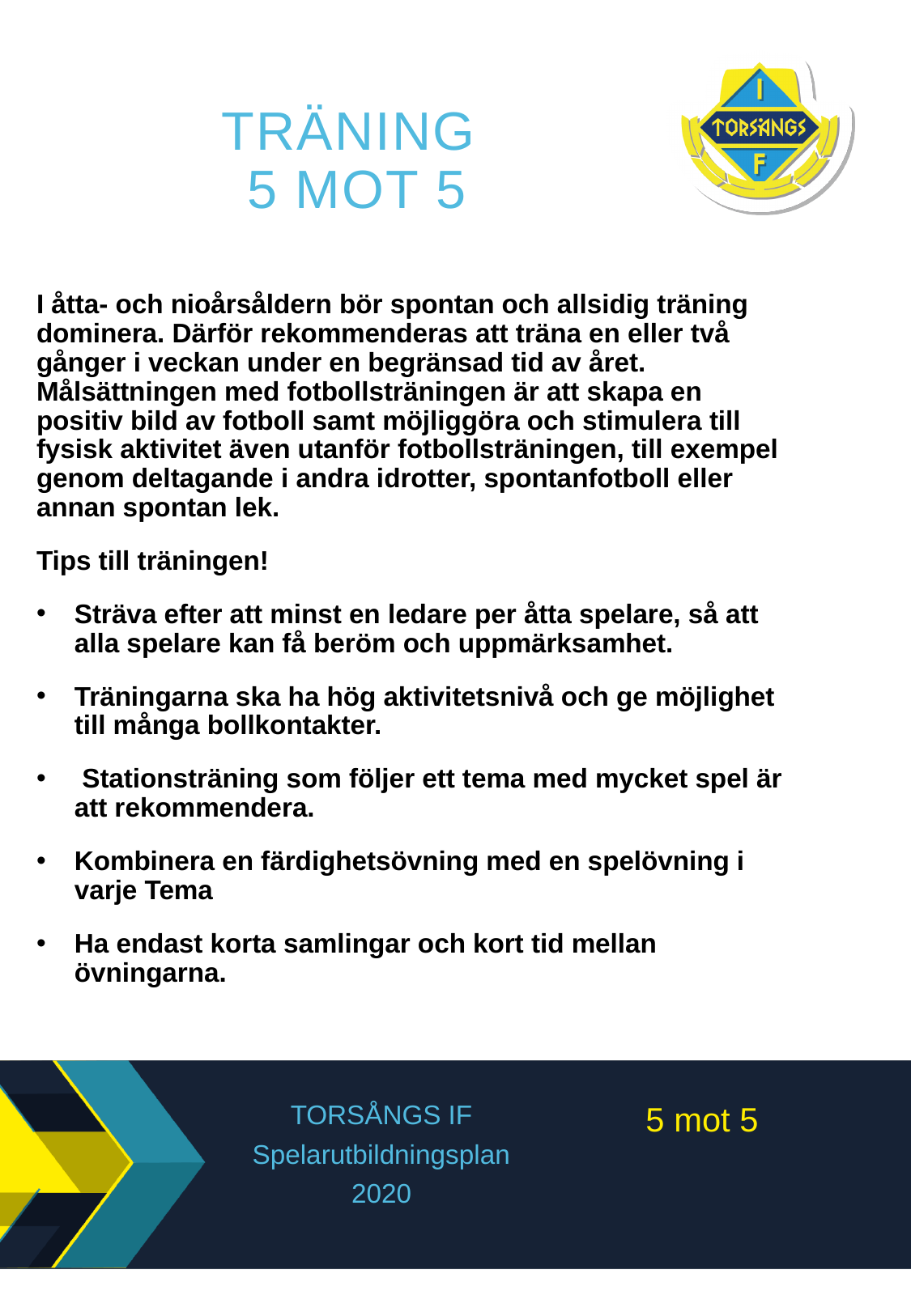

# Träning 5 mot 5
I åtta- och nioårsåldern bör spontan och allsidig träning dominera. Därför rekommenderas att träna en eller två gånger i veckan under en begränsad tid av året. Målsättningen med fotbollsträningen är att skapa en positiv bild av fotboll samt möjliggöra och stimulera till fysisk aktivitet även utanför fotbollsträningen, till exempel genom deltagande i andra idrotter, spontanfotboll eller annan spontan lek.
Tips till träningen!
Sträva efter att minst en ledare per åtta spelare, så att alla spelare kan få beröm och uppmärksamhet.
Träningarna ska ha hög aktivitetsnivå och ge möjlighet till många bollkontakter.
 Stationsträning som följer ett tema med mycket spel är att rekommendera.
Kombinera en färdighetsövning med en spelövning i varje Tema
Ha endast korta samlingar och kort tid mellan övningarna.

TORSÅNGS IF
Spelarutbildningsplan
2020

5 mot 5